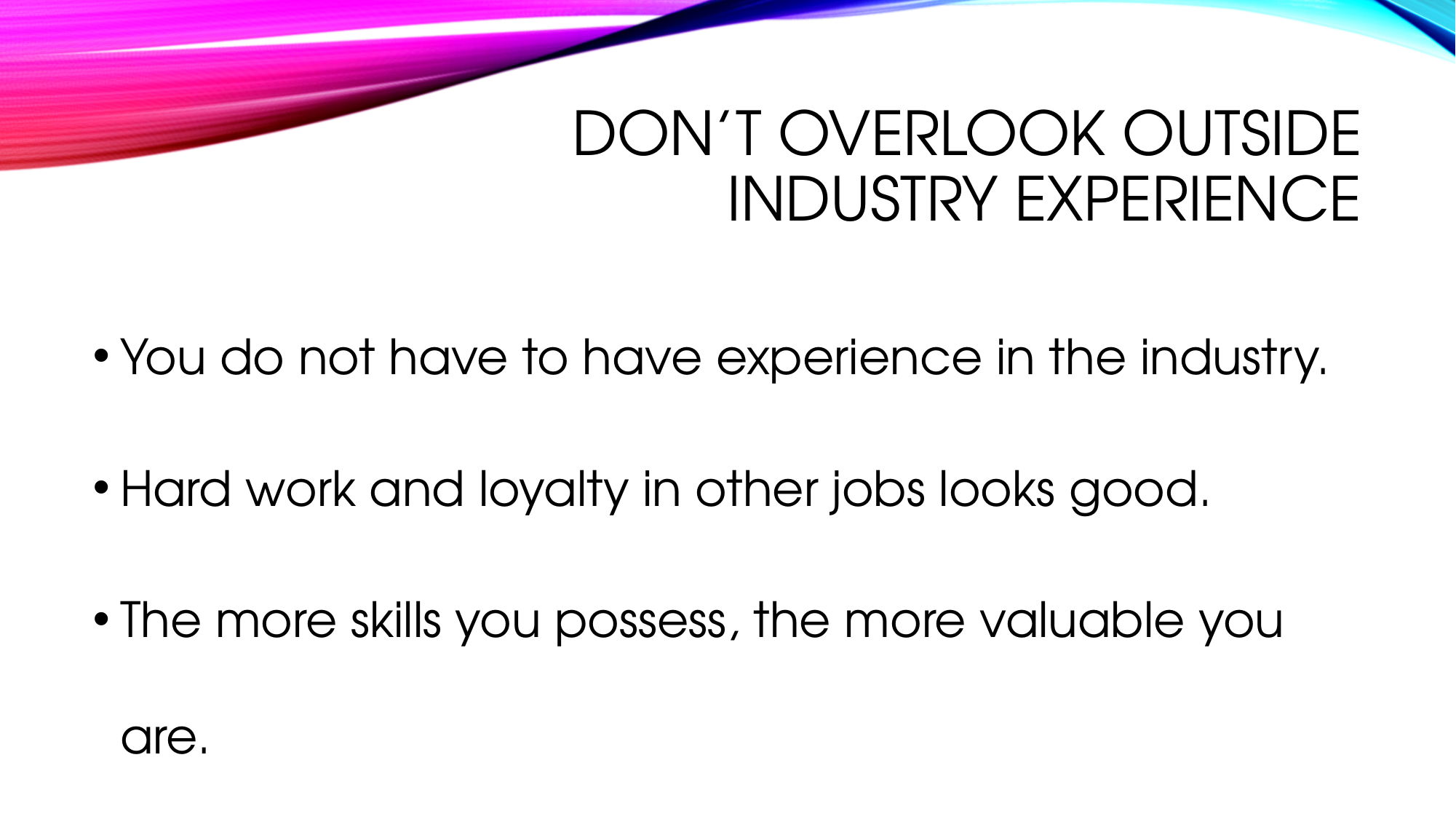

# Don’t overlook outside industry experience
You do not have to have experience in the industry.
Hard work and loyalty in other jobs looks good.
The more skills you possess, the more valuable you are.